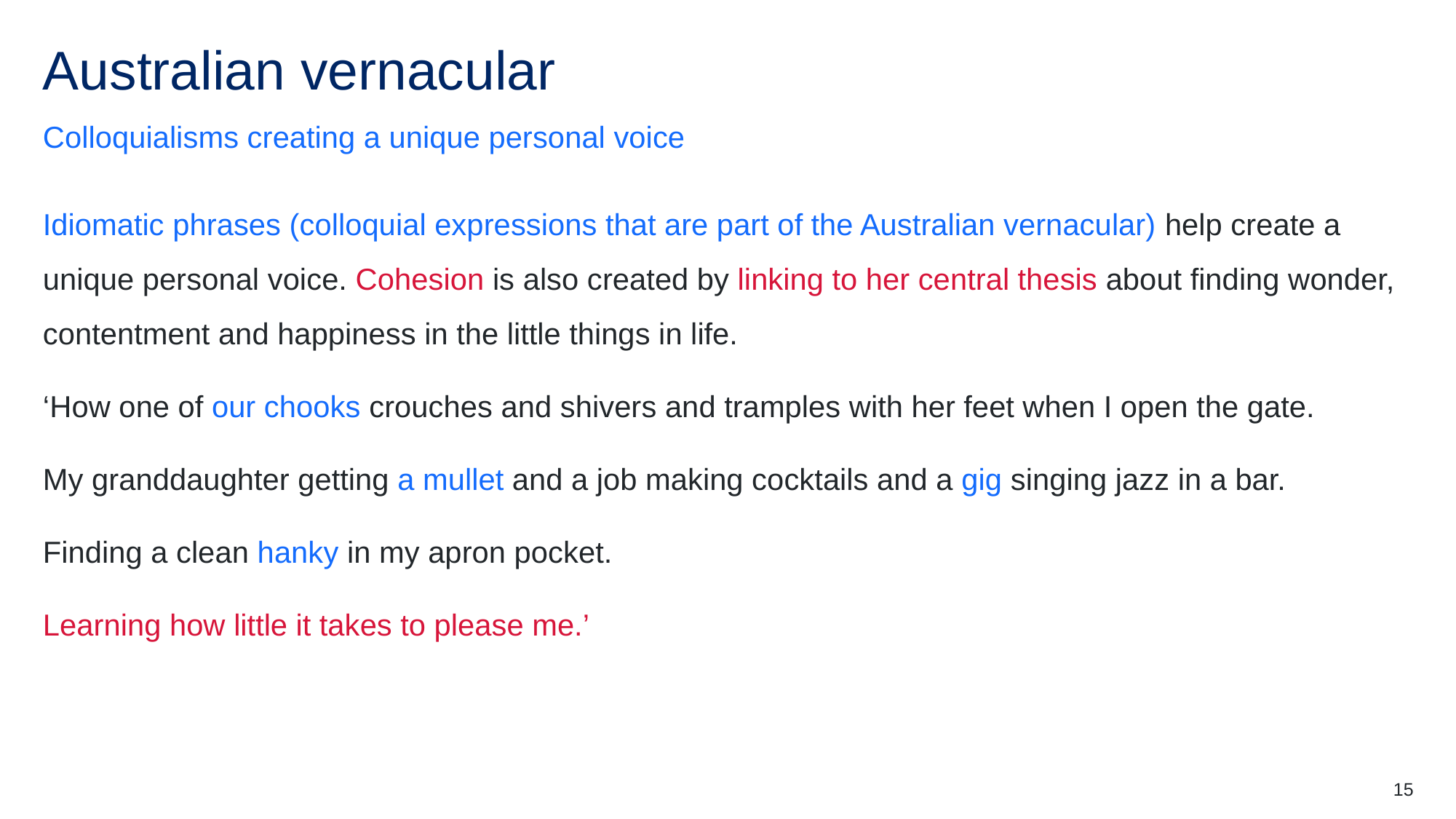

# Australian vernacular
Colloquialisms creating a unique personal voice
Idiomatic phrases (colloquial expressions that are part of the Australian vernacular) help create a unique personal voice. Cohesion is also created by linking to her central thesis about finding wonder, contentment and happiness in the little things in life.
‘How one of our chooks crouches and shivers and tramples with her feet when I open the gate.
My granddaughter getting a mullet and a job making cocktails and a gig singing jazz in a bar.
Finding a clean hanky in my apron pocket.
Learning how little it takes to please me.’
15